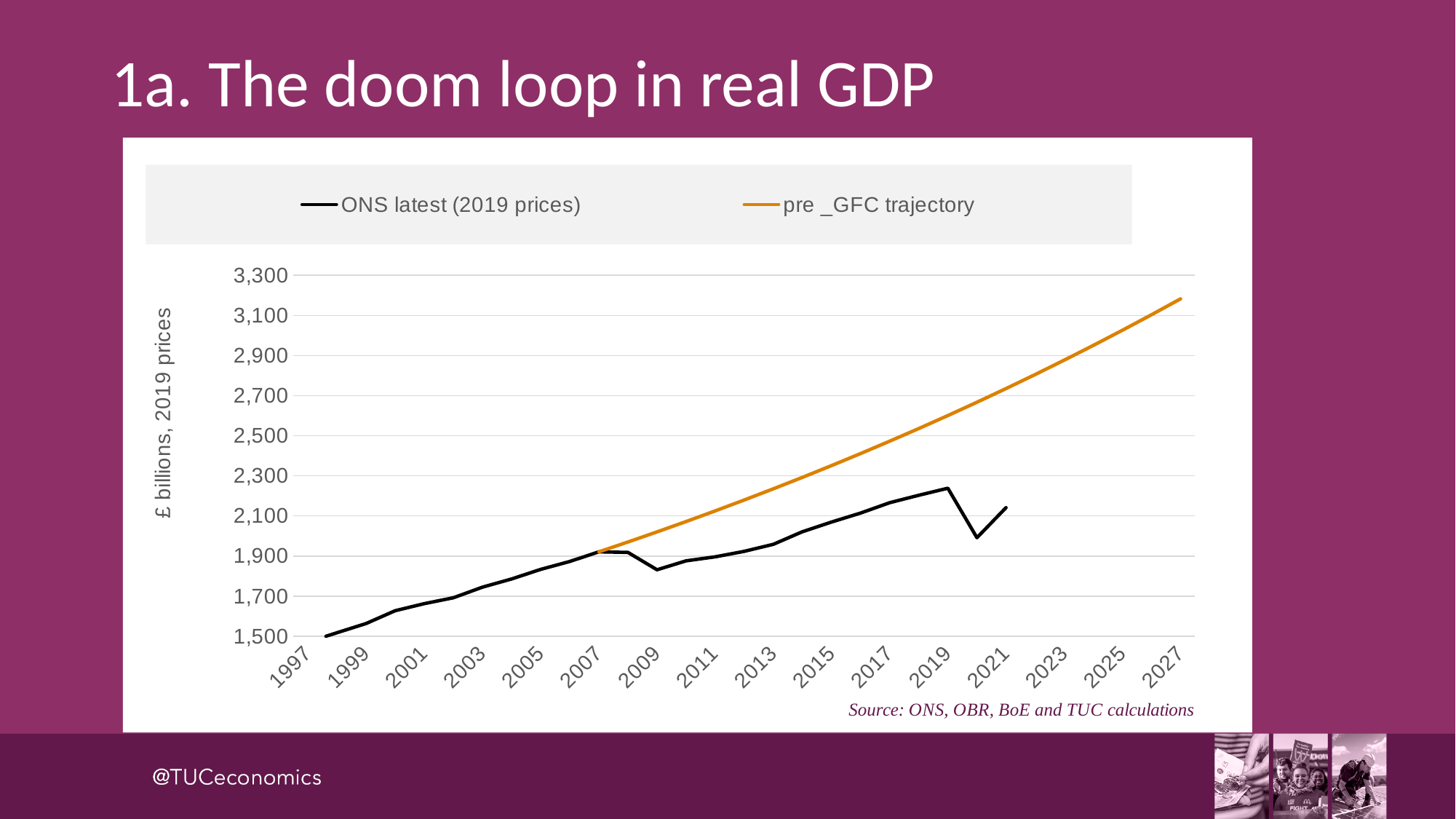

# 1a. The doom loop in real GDP

### Chart

| Category | ONS latest (2019 prices) | pre _GFC trajectory |
|---|---|---|
| 1997 | 1471.263 | None |
| 1998 | 1517.715 | None |
| 1999 | 1563.46 | None |
| 2000 | 1627.447 | None |
| 2001 | 1662.558 | None |
| 2002 | 1691.998 | None |
| 2003 | 1744.84 | None |
| 2004 | 1785.756 | None |
| 2005 | 1833.406 | None |
| 2006 | 1873.015 | None |
| 2007 | 1921.029 | 1921.029 |
| 2008 | 1918.064 | 1970.144325023212 |
| 2009 | 1831.55 | 2020.5153911893929 |
| 2010 | 1876.058 | 2072.174304278508 |
| 2011 | 1896.087 | 2125.1539909252933 |
| 2012 | 1923.551 | 2179.48821960621 |
| 2013 | 1958.557 | 2235.2116221629753 |
| 2014 | 2021.225 | 2292.3597158763946 |
| 2015 | 2069.595 | 2350.9689261045523 |
| 2016 | 2114.406 | 2411.076609499804 |
| 2017 | 2166.073 | 2472.7210778193594 |
| 2018 | 2203.005 | 2535.9416223446347 |
| 2019 | 2238.348 | 2600.7785389249407 |
| 2020 | 1991.439 | 2667.2731536614665 |
| 2021 | 2141.293 | 2735.4678492479316 |
| 2022 | None | 2805.406091984694 |
| 2023 | None | 2877.1324594835332 |
| 2024 | None | 2950.6926690807686 |
| 2025 | None | 3026.1336069768186 |
| 2026 | None | 3103.5033581207795 |
| 2027 | None | 3182.8512368590664 |